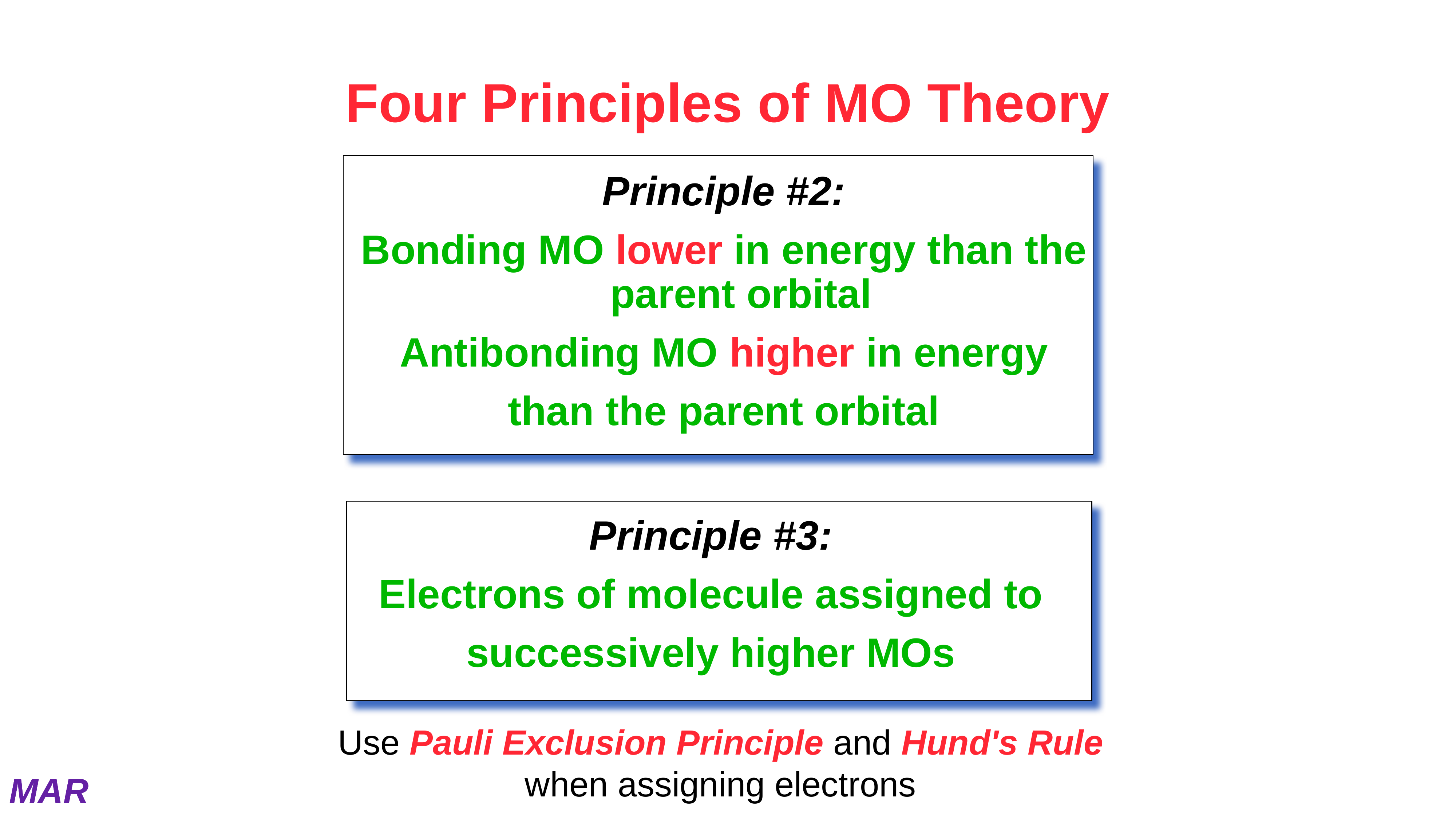

# Four Principles of MO Theory

Principle #2:
Bonding MO lower in energy than the parent orbital
Antibonding MO higher in energy
than the parent orbital

Principle #3:
Electrons of molecule assigned to
successively higher MOs
Use Pauli Exclusion Principle and Hund's Rule
when assigning electrons
MAR